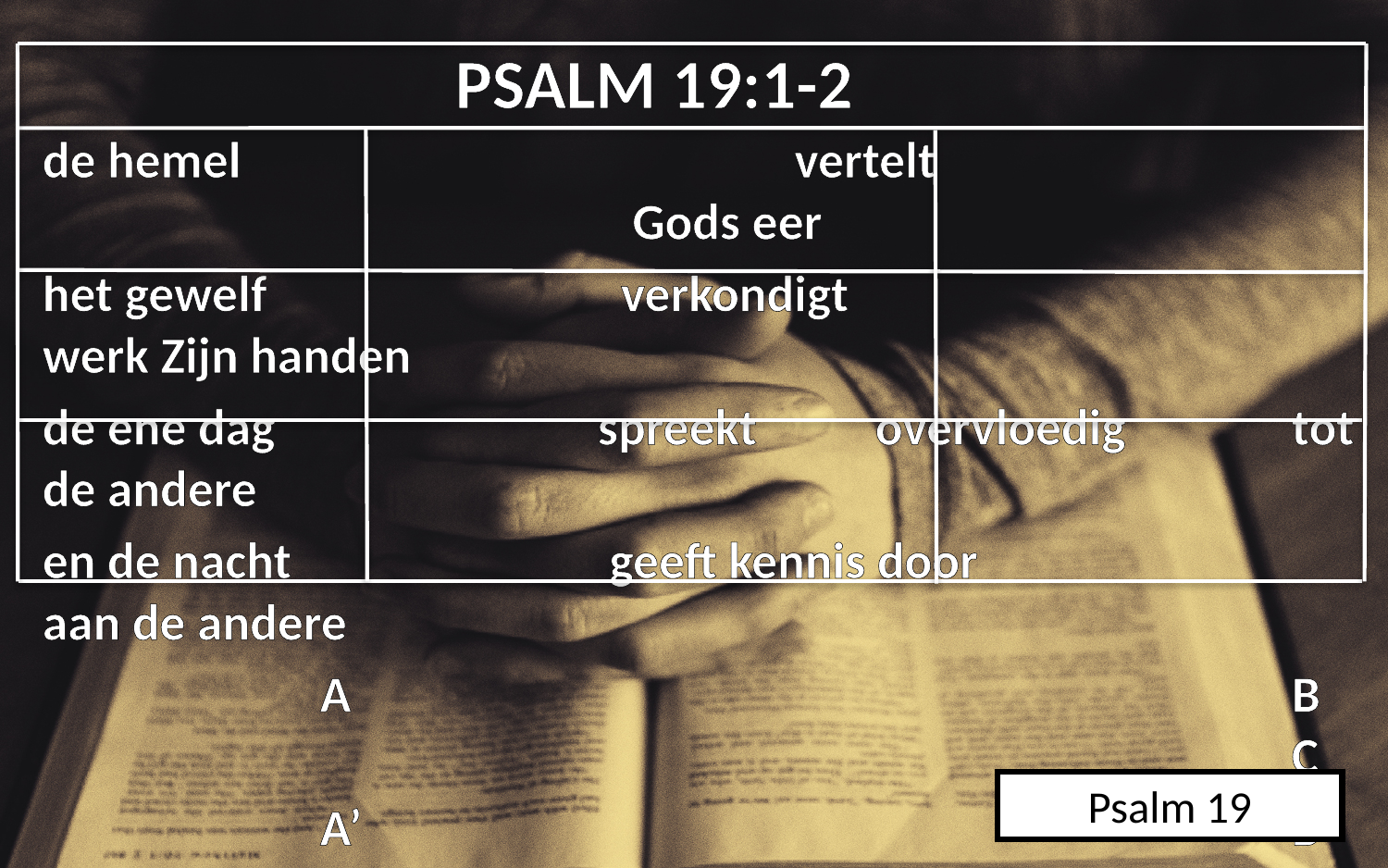

PSALM 19:1-2
de hemel	 			     vertelt							   Gods eer
het gewelf 			  verkondigt				    werk Zijn handen
de ene dag 			spreekt	overvloedig		tot de andere
en de nacht 			 geeft kennis door 			aan de andere
		A							B									C
		A’ 							B’									C’

Psalm 19